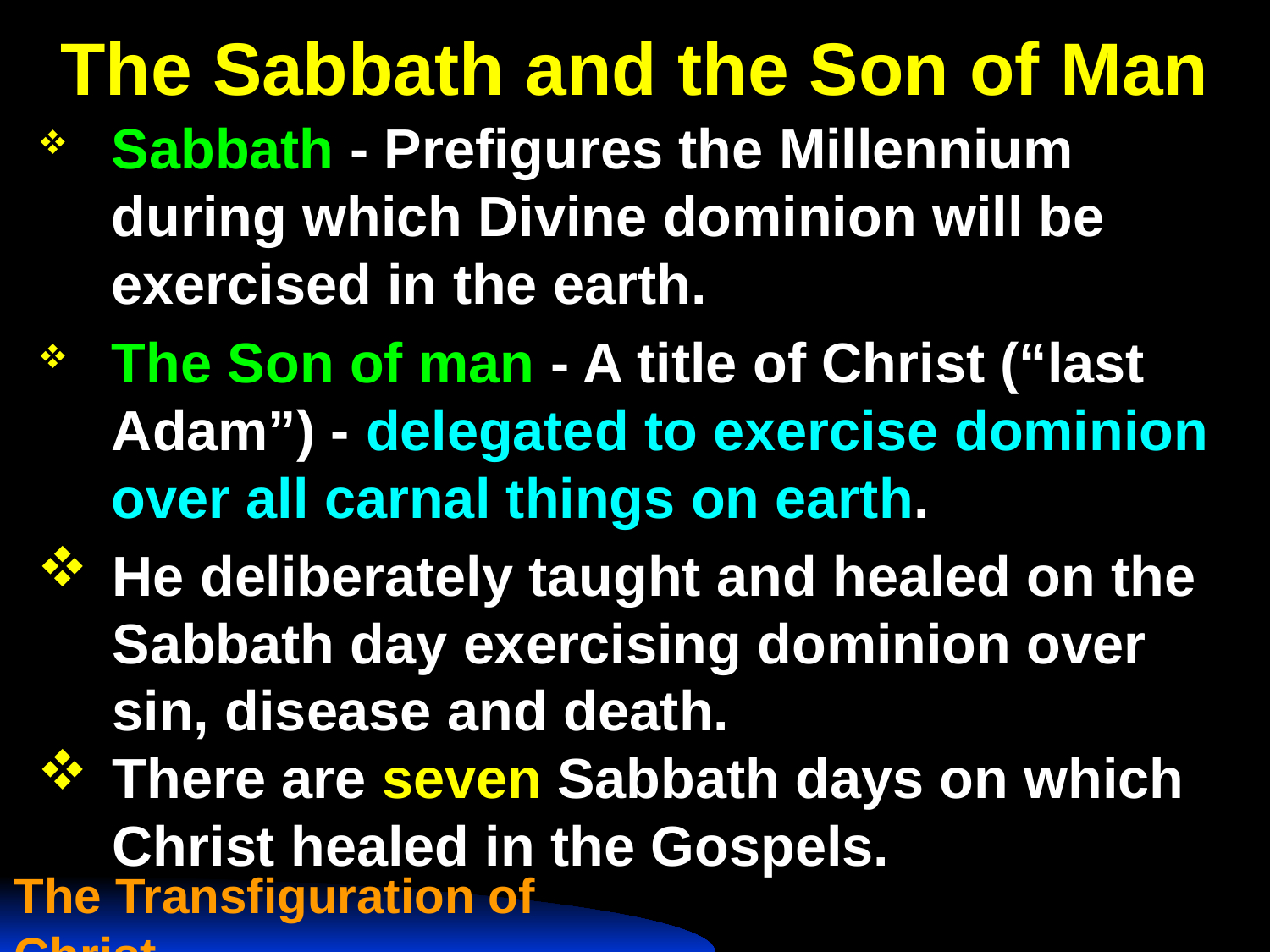

# The Sabbath and the Son of Man
Sabbath - Prefigures the Millennium during which Divine dominion will be exercised in the earth.
The Son of man - A title of Christ (“last Adam”) - delegated to exercise dominion over all carnal things on earth.
He deliberately taught and healed on the Sabbath day exercising dominion over sin, disease and death.
There are seven Sabbath days on which Christ healed in the Gospels.
The Transfiguration of Christ